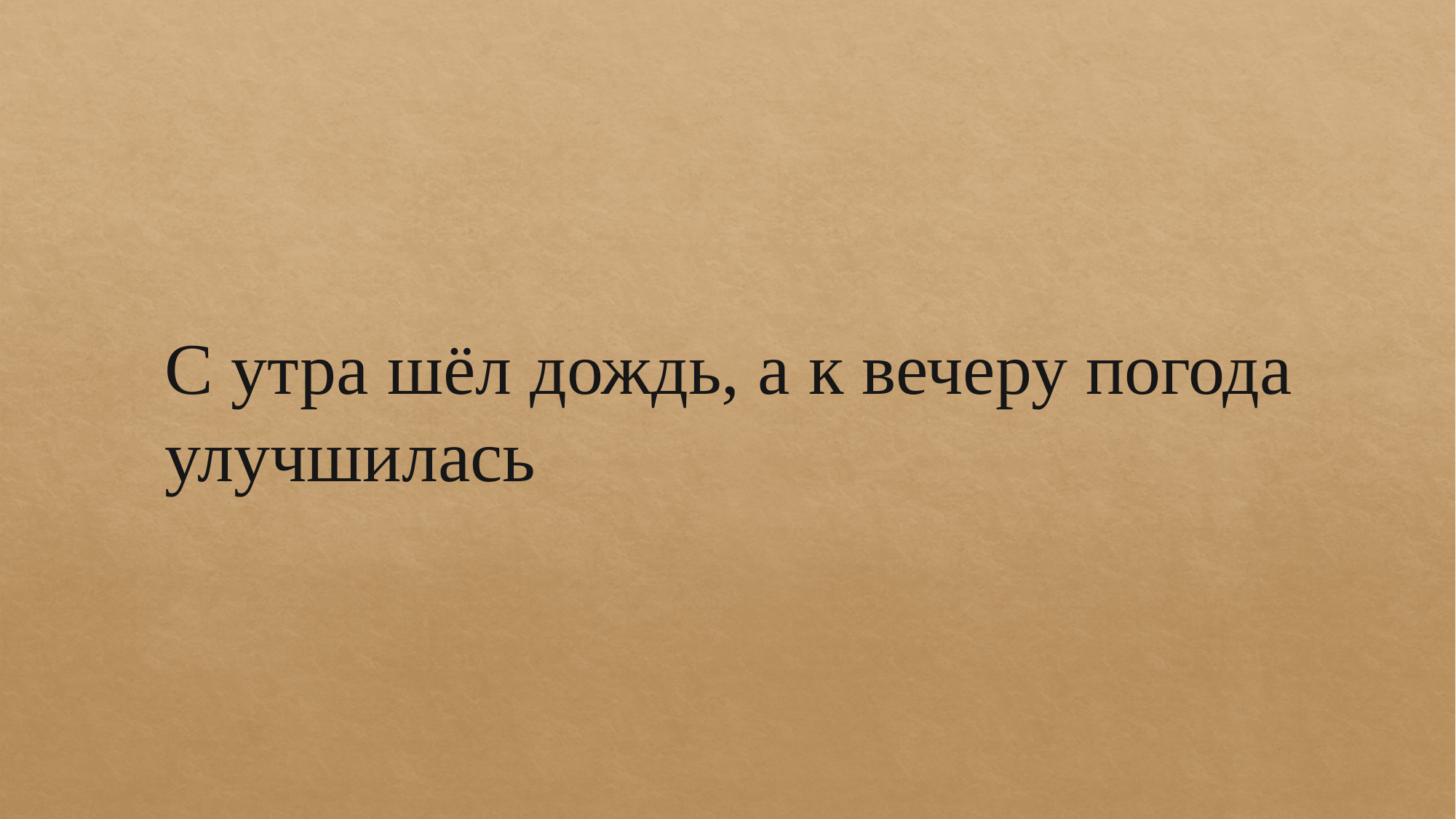

С утра шёл дождь, а к вечеру погода улучшилась